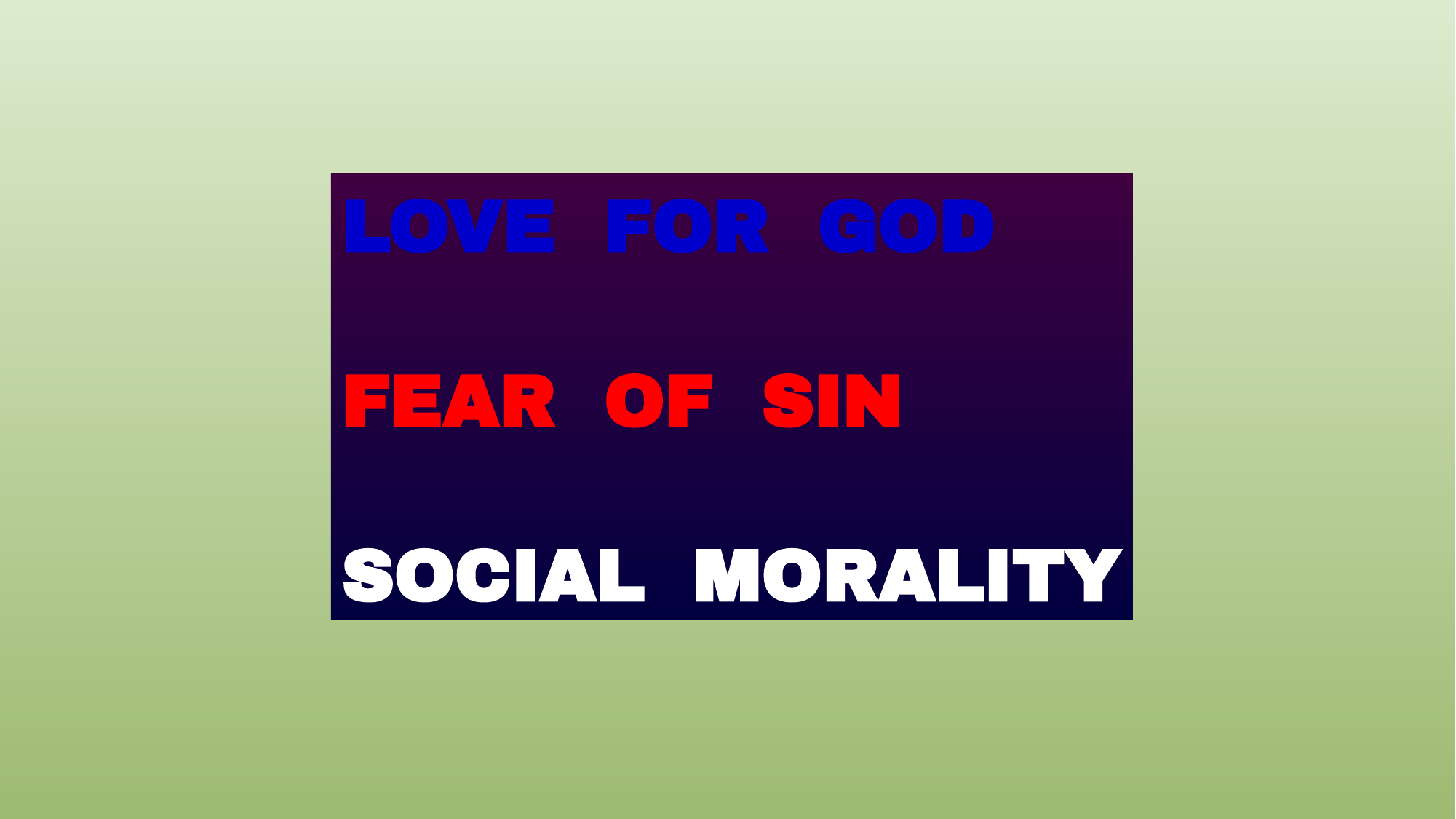

LOVE  FOR  GOD

FEAR  OF  SIN

SOCIAL  MORALITY
22-Oct-24
56